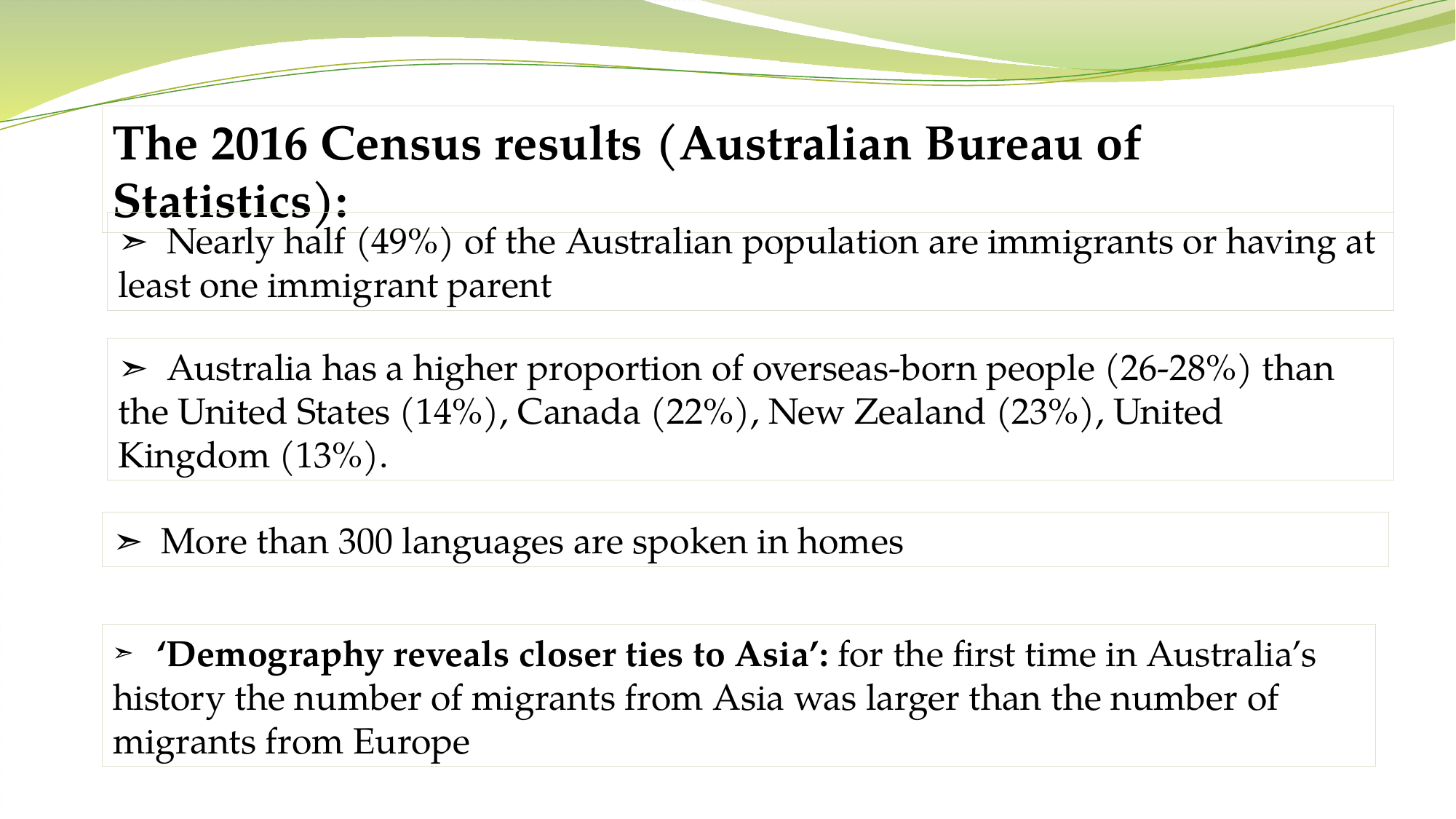

The 2016 Census results (Australian Bureau of Statistics):
➣  Nearly half (49%) of the Australian population are immigrants or having at least one immigrant parent
➣  Australia has a higher proportion of overseas-born people (26-28%) than the United States (14%), Canada (22%), New Zealand (23%), United Kingdom (13%).
➣  More than 300 languages are spoken in homes
➣ ‘Demography reveals closer ties to Asia’: for the first time in Australia’s history the number of migrants from Asia was larger than the number of migrants from Europe